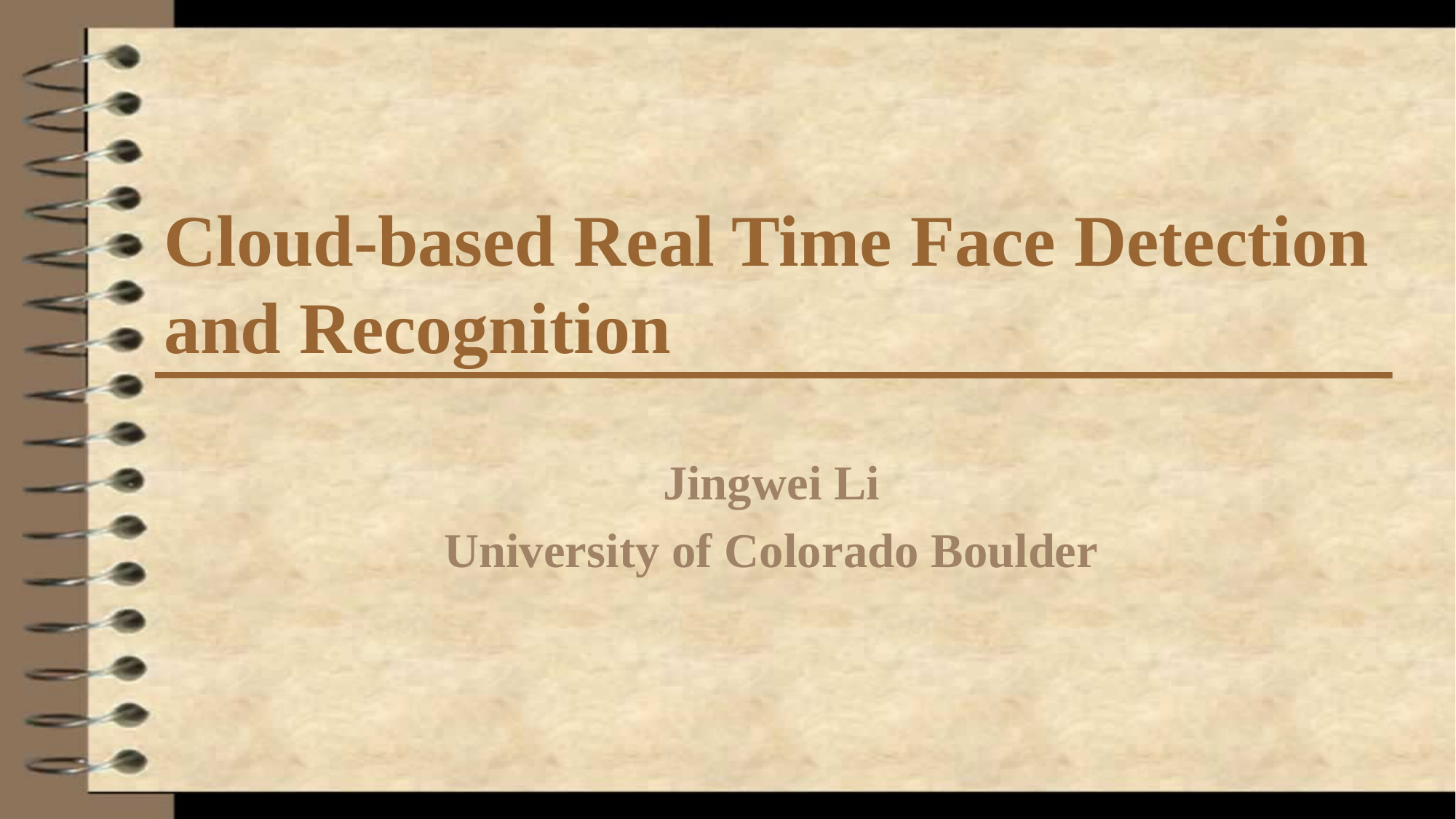

# Cloud-based Real Time Face Detection and Recognition
Jingwei Li
University of Colorado Boulder